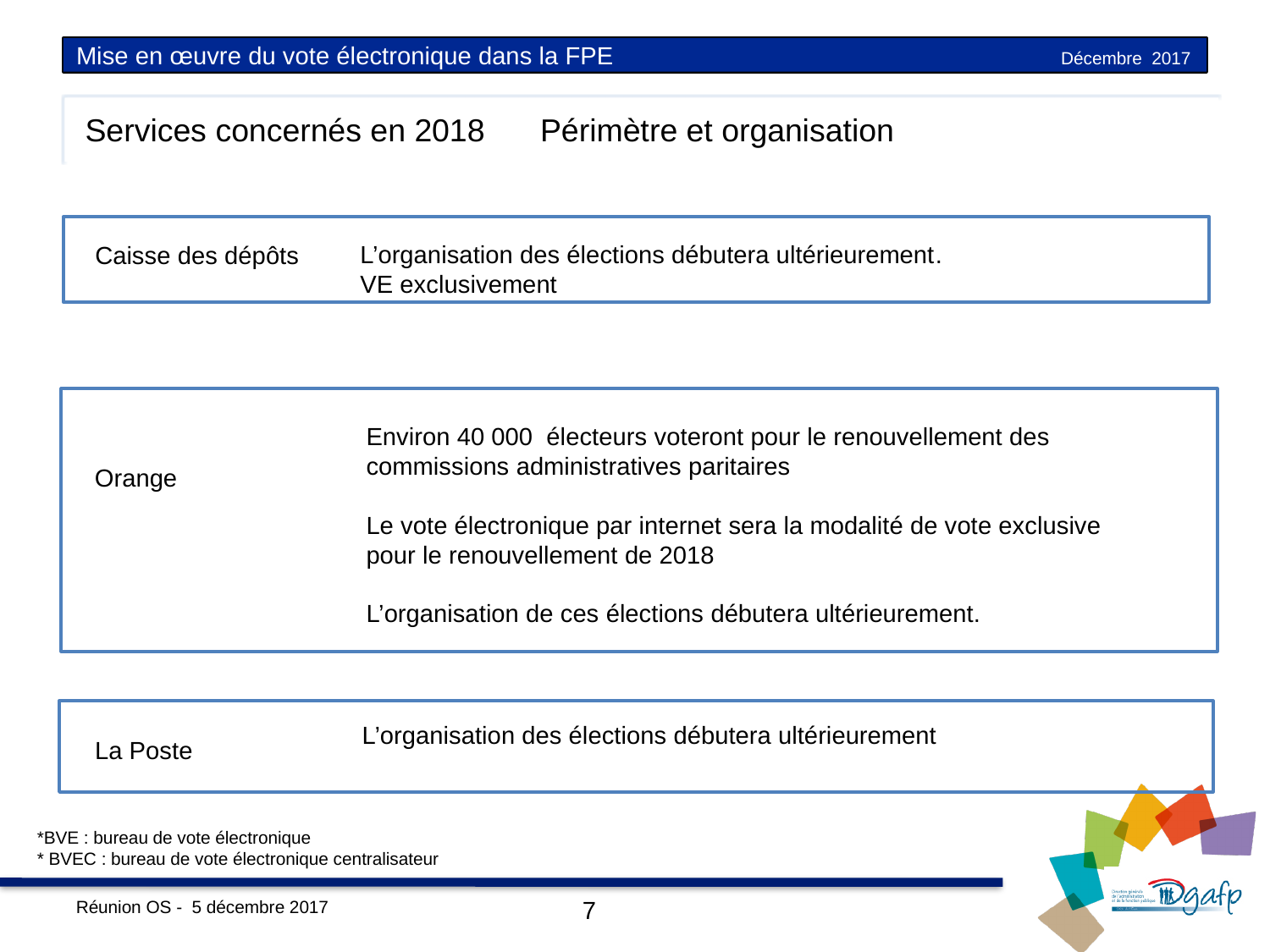

# Mise en œuvre du vote électronique dans la FPE
Mise en œuvre du vote électronique dans la FPE                                                                Décembre  2017

Services concernés en 2018
Périmètre et organisation

L’organisation des élections débutera ultérieurement.
VE exclusivement
Caisse des dépôts

Environ 40 000  électeurs voteront pour le renouvellement des commissions administratives paritaires

Le vote électronique par internet sera la modalité de vote exclusive pour le renouvellement de 2018

L’organisation de ces élections débutera ultérieurement.

Orange

L’organisation des élections débutera ultérieurement
La Poste
*BVE : bureau de vote électronique
* BVEC : bureau de vote électronique centralisateur
7
Réunion OS -  5 décembre 2017